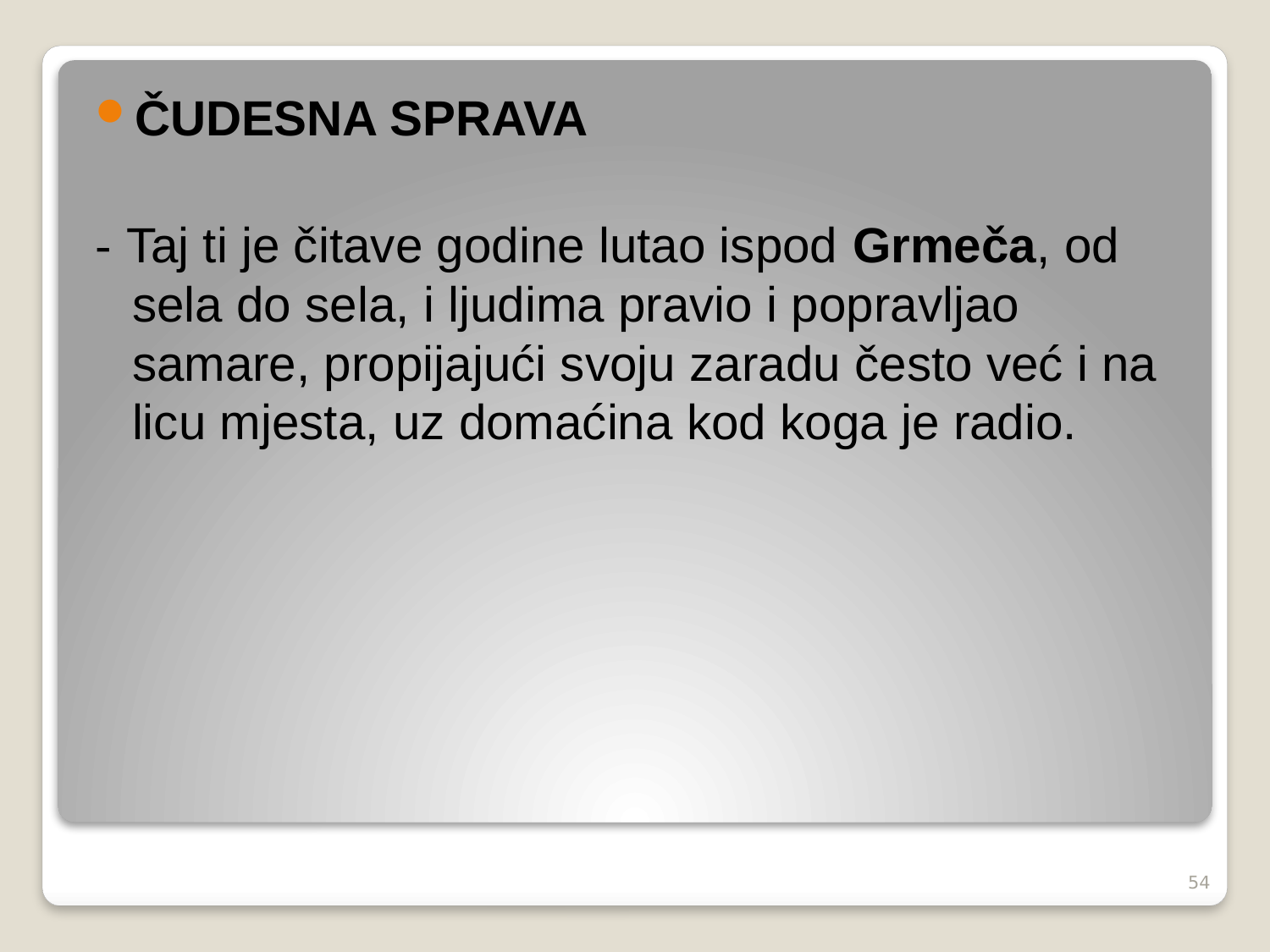

ČUDESNA SPRAVA

- Taj ti je čitave godine lutao ispod Grmeča, od sela do sela, i ljudima pravio i popravljao samare, propijajući svoju zaradu često već i na licu mjesta, uz domaćina kod koga je radio.

#
54